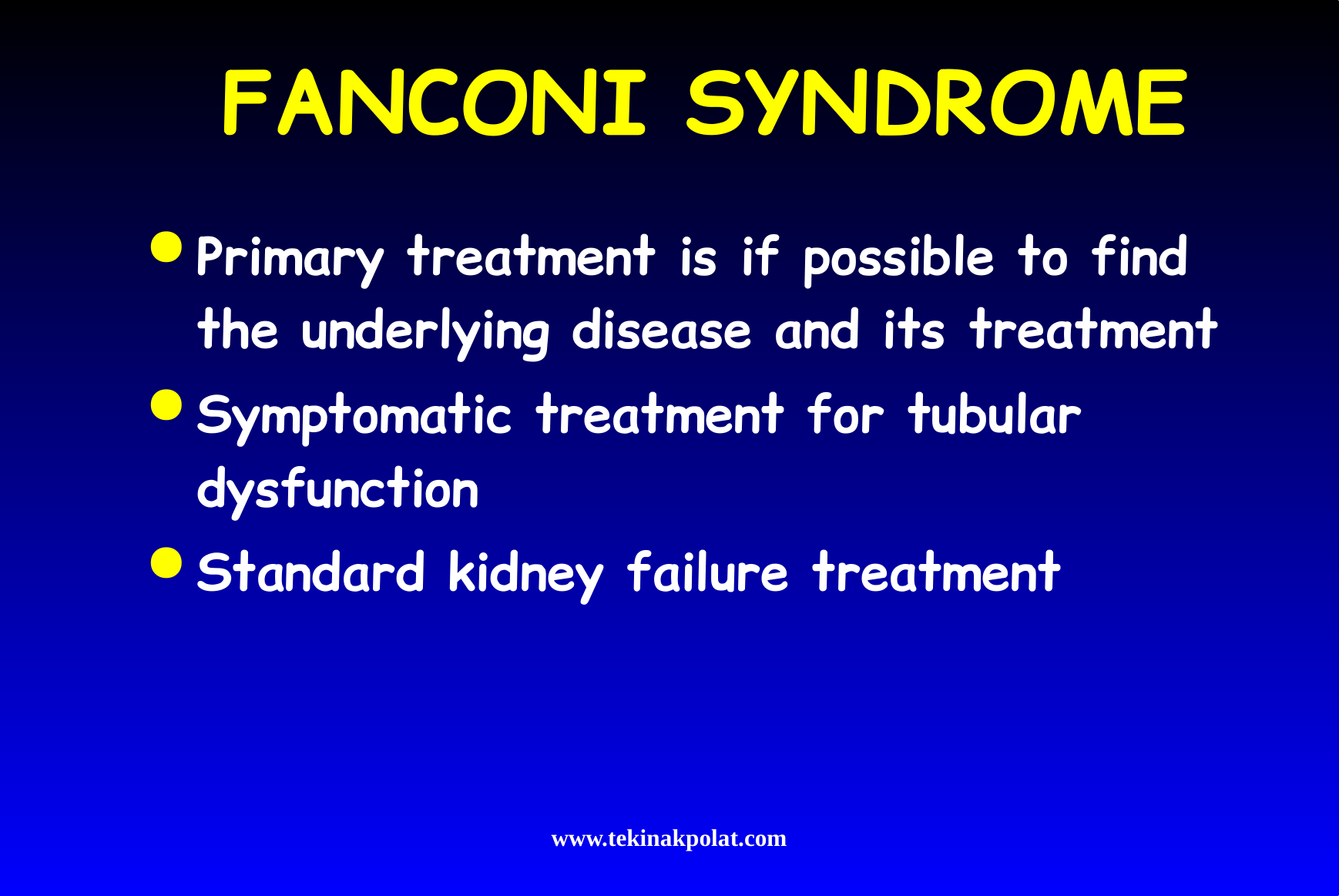

# FANCONI SYNDROME
Primary treatment is if possible to find the underlying disease and its treatment
Symptomatic treatment for tubular dysfunction
Standard kidney failure treatment
www.tekinakpolat.com